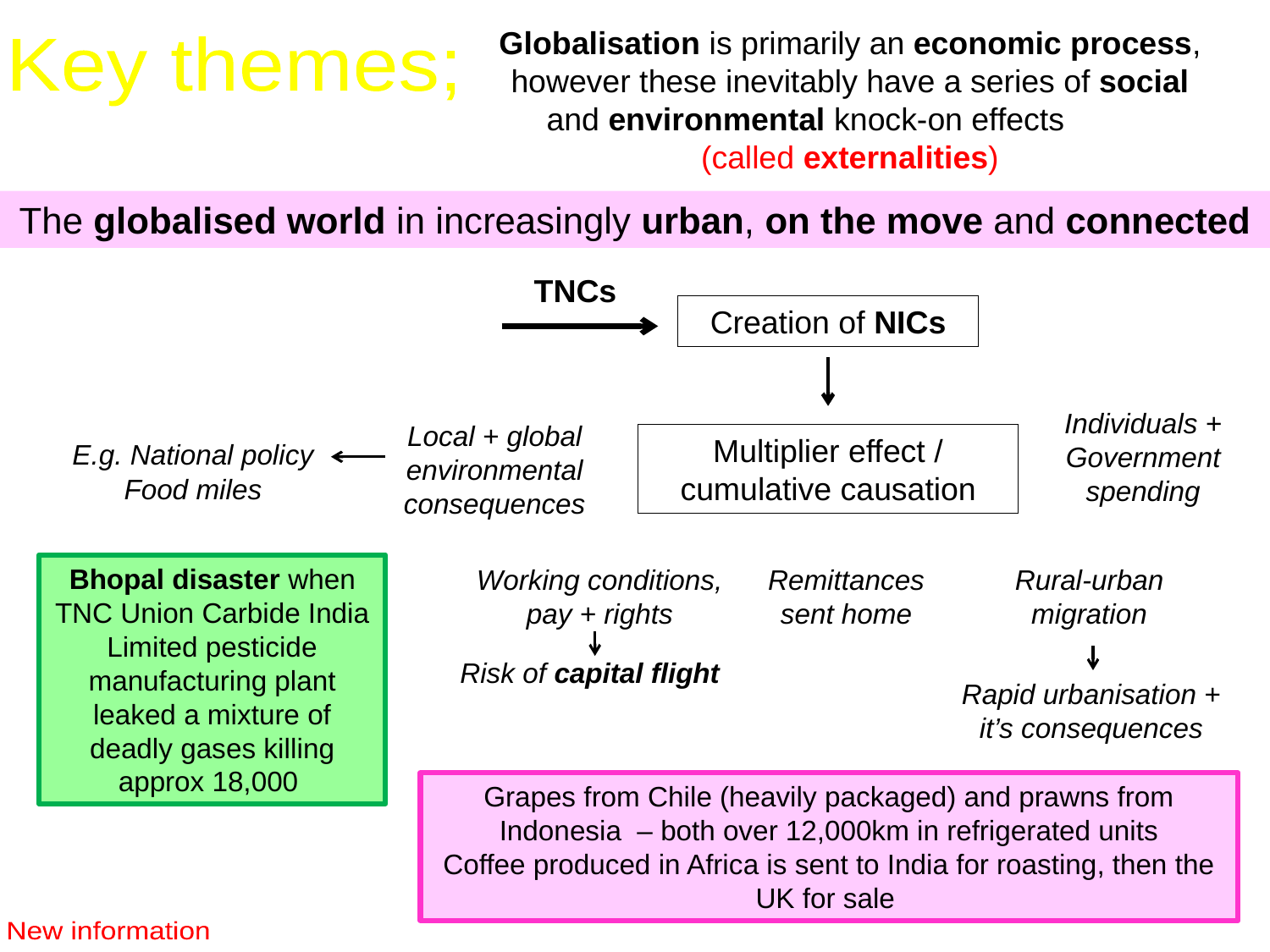

Globalisation is primarily an economic process, however these inevitably have a series of social and environmental knock-on effects           (called externalities)
Key themes;
The globalised world in increasingly urban, on the move and connected
TNCs
Global shift
Creation of NICs
Individuals + Government spending
Local + global environmental consequences
Multiplier effect / cumulative causation
E.g. National policy
Food miles
Bhopal disaster when TNC Union Carbide India Limited pesticide manufacturing plant leaked a mixture of deadly gases killing approx 18,000
Working conditions, pay + rights
Remittances sent home
Rural-urban migration
Risk of capital flight
Rapid urbanisation + it’s consequences
Grapes from Chile (heavily packaged) and prawns from Indonesia  – both over 12,000km in refrigerated units
Coffee produced in Africa is sent to India for roasting, then the UK for sale
New information